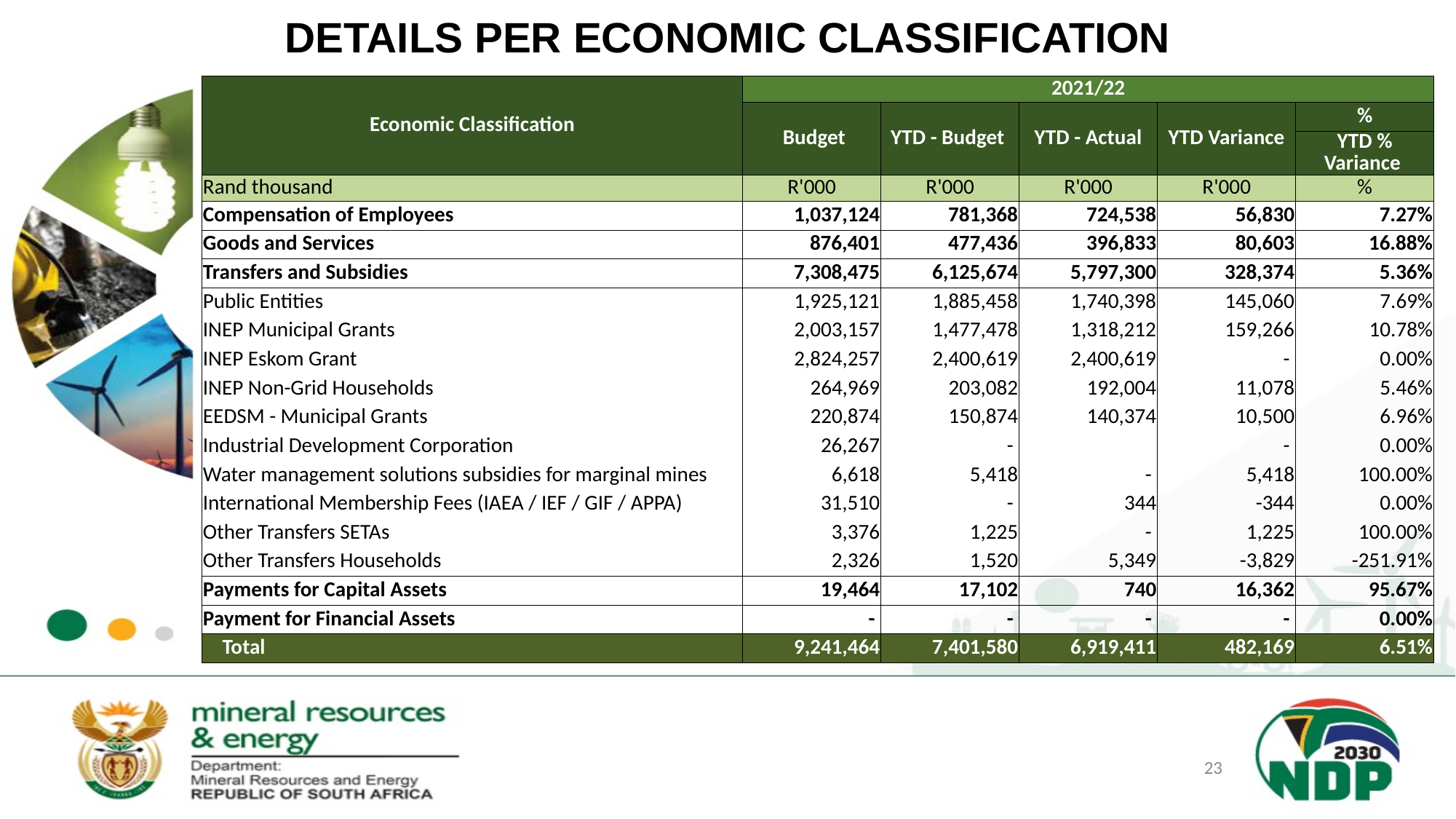

DETAILS PER ECONOMIC CLASSIFICATION

| Economic Classification | 2021/22 |  |  |  |  |
| --- | --- | --- | --- | --- | --- |
|  | Budget | YTD - Budget | YTD - Actual | YTD Variance | % |
|  |  |  |  |  | YTD % Variance |
| Rand thousand | R'000 | R'000 | R'000 | R'000 | % |
| Compensation of Employees | 1,037,124 | 781,368 | 724,538 | 56,830 | 7.27% |
| Goods and Services | 876,401 | 477,436 | 396,833 | 80,603 | 16.88% |
| Transfers and Subsidies | 7,308,475 | 6,125,674 | 5,797,300 | 328,374 | 5.36% |
| Public Entities | 1,925,121 | 1,885,458 | 1,740,398 | 145,060 | 7.69% |
| INEP Municipal Grants | 2,003,157 | 1,477,478 | 1,318,212 | 159,266 | 10.78% |
| INEP Eskom Grant | 2,824,257 | 2,400,619 | 2,400,619 | - | 0.00% |
| INEP Non-Grid Households | 264,969 | 203,082 | 192,004 | 11,078 | 5.46% |
| EEDSM - Municipal Grants | 220,874 | 150,874 | 140,374 | 10,500 | 6.96% |
| Industrial Development Corporation | 26,267 | - |  | - | 0.00% |
| Water management solutions subsidies for marginal mines | 6,618 | 5,418 | - | 5,418 | 100.00% |
| International Membership Fees (IAEA / IEF / GIF / APPA) | 31,510 | - | 344 | -344 | 0.00% |
| Other Transfers SETAs | 3,376 | 1,225 | - | 1,225 | 100.00% |
| Other Transfers Households | 2,326 | 1,520 | 5,349 | -3,829 | -251.91% |
| Payments for Capital Assets | 19,464 | 17,102 | 740 | 16,362 | 95.67% |
| Payment for Financial Assets | - | - | - | - | 0.00% |
| Total | 9,241,464 | 7,401,580 | 6,919,411 | 482,169 | 6.51% |
23